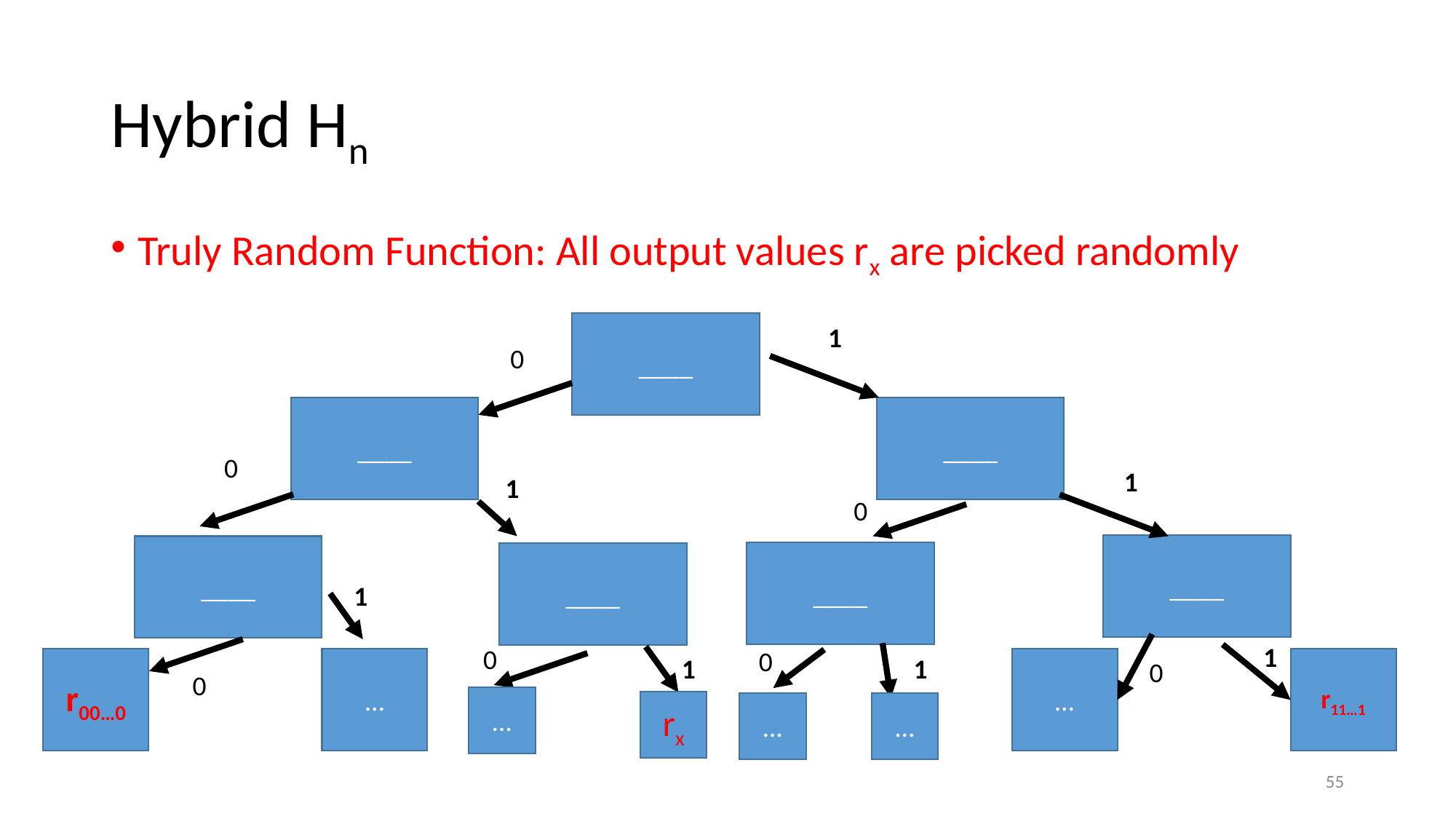

# Hybrid Hn
Truly Random Function: All output values rx are picked randomly

____
1
0
____
____
0
1
1
0
____
____
____
____
1
1
0
0
1
1
r00…0
…
…
r11…1
0
0
…
rx
…
…
55
55